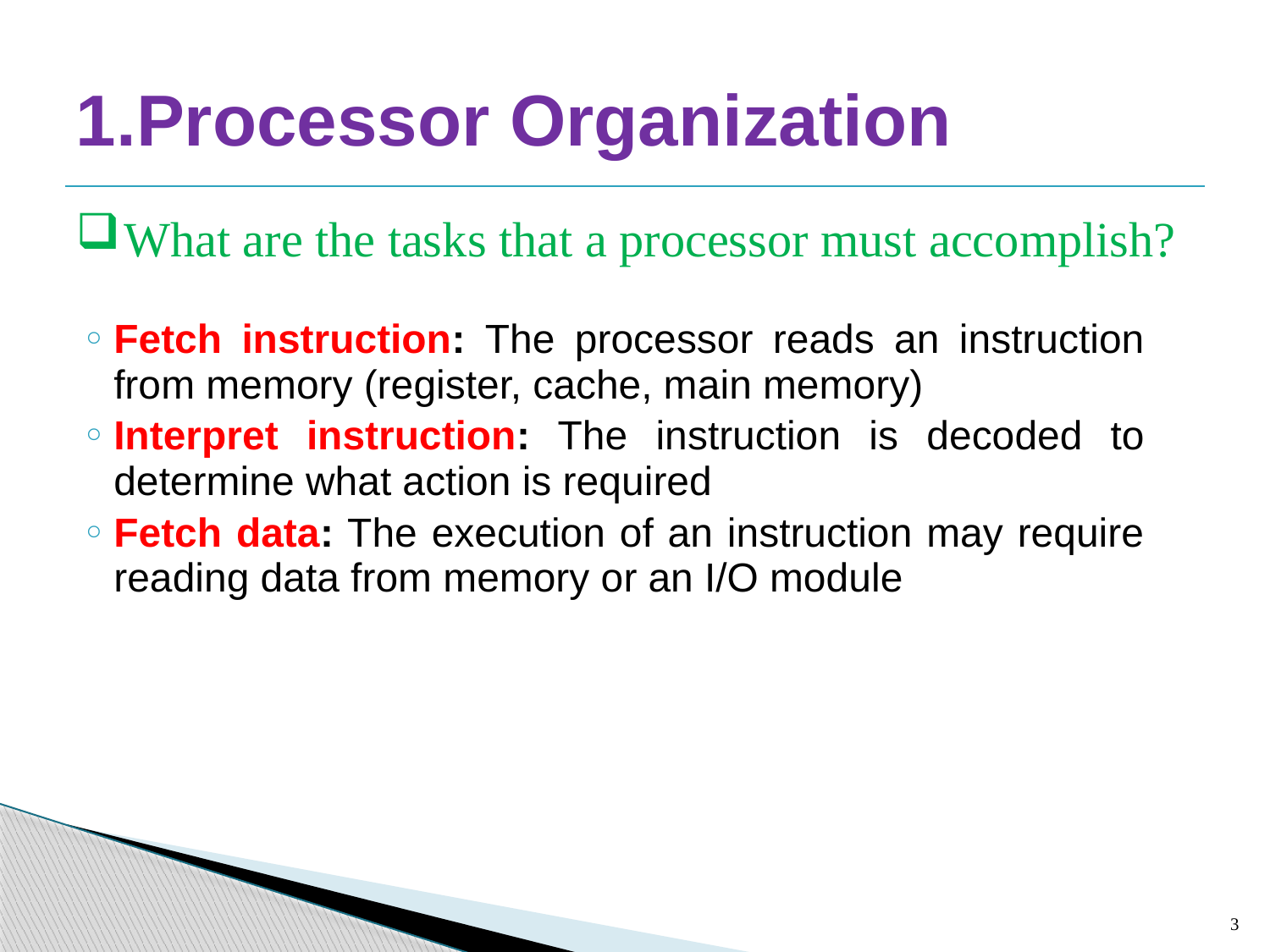

# 1.Processor Organization
What are the tasks that a processor must accomplish?
Fetch instruction: The processor reads an instruction from memory (register, cache, main memory)
Interpret instruction: The instruction is decoded to determine what action is required
Fetch data: The execution of an instruction may require reading data from memory or an I/O module

3